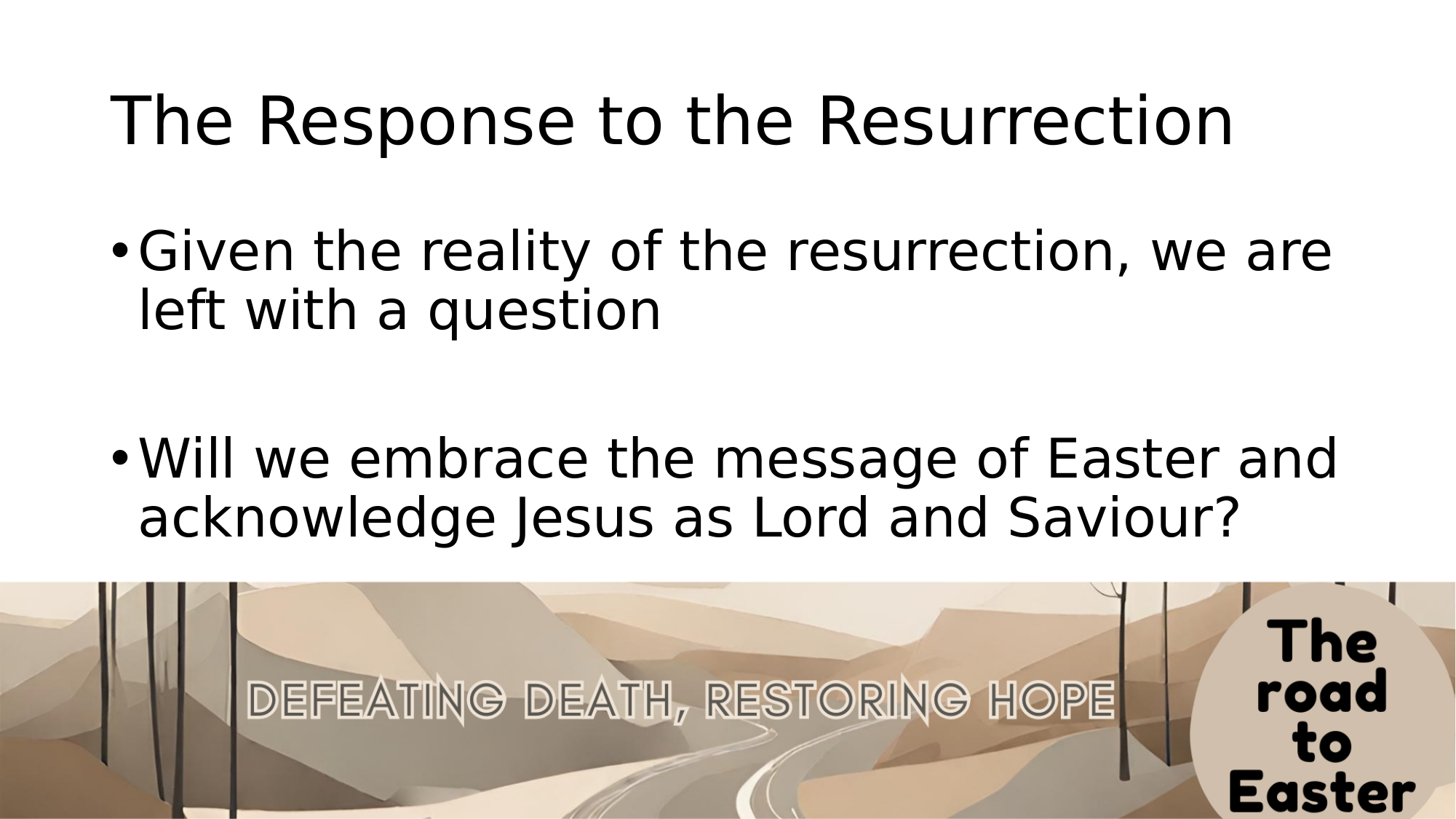

# The Response to the Resurrection
Given the reality of the resurrection, we are left with a question

Will we embrace the message of Easter and acknowledge Jesus as Lord and Saviour?